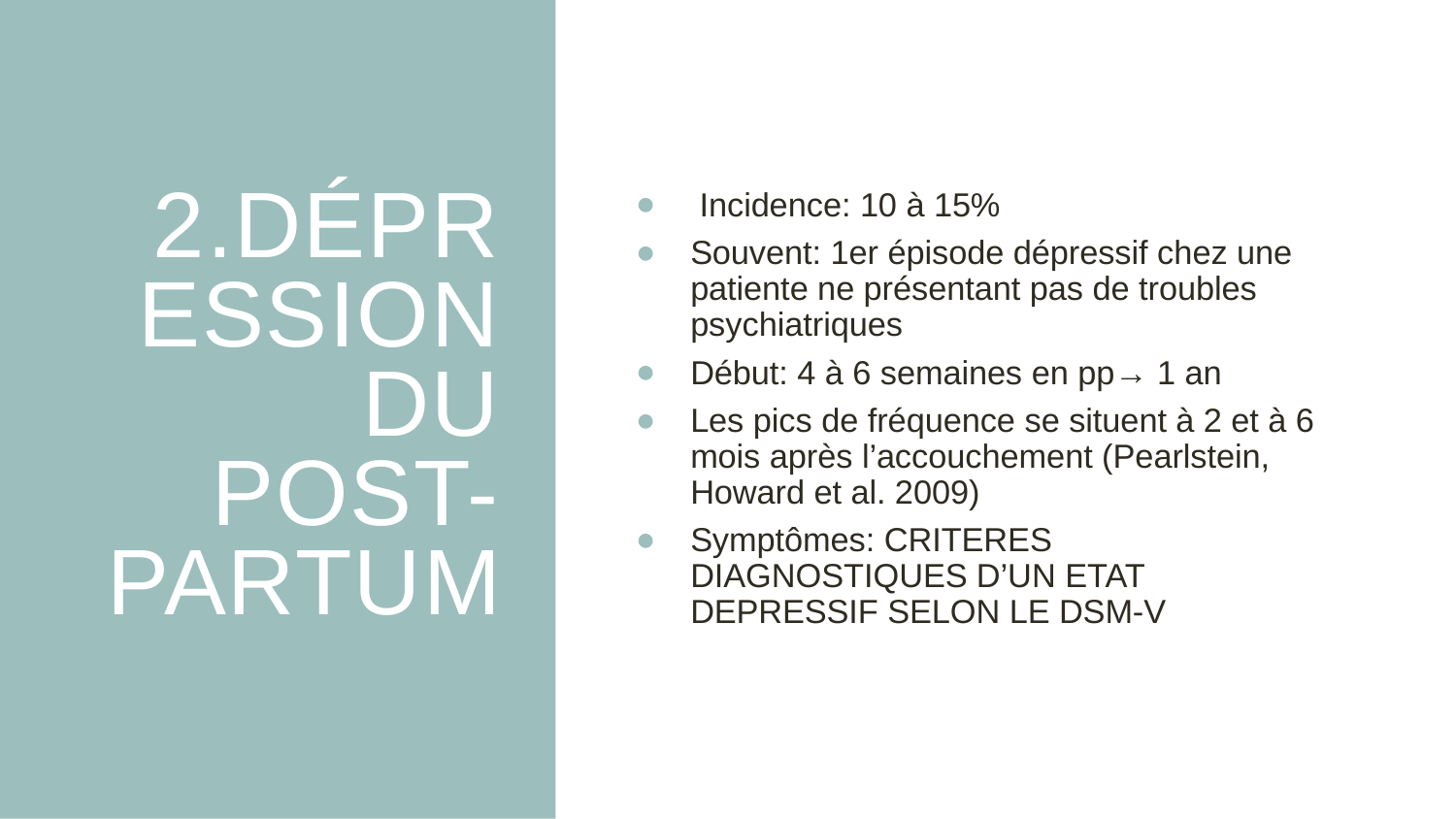

# 2.Dépression du post-partum
 Incidence: 10 à 15%
Souvent: 1er épisode dépressif chez une patiente ne présentant pas de troubles psychiatriques
Début: 4 à 6 semaines en pp→ 1 an
Les pics de fréquence se situent à 2 et à 6 mois après l’accouchement (Pearlstein, Howard et al. 2009)
Symptômes: CRITERES DIAGNOSTIQUES D’UN ETAT DEPRESSIF SELON LE DSM-V